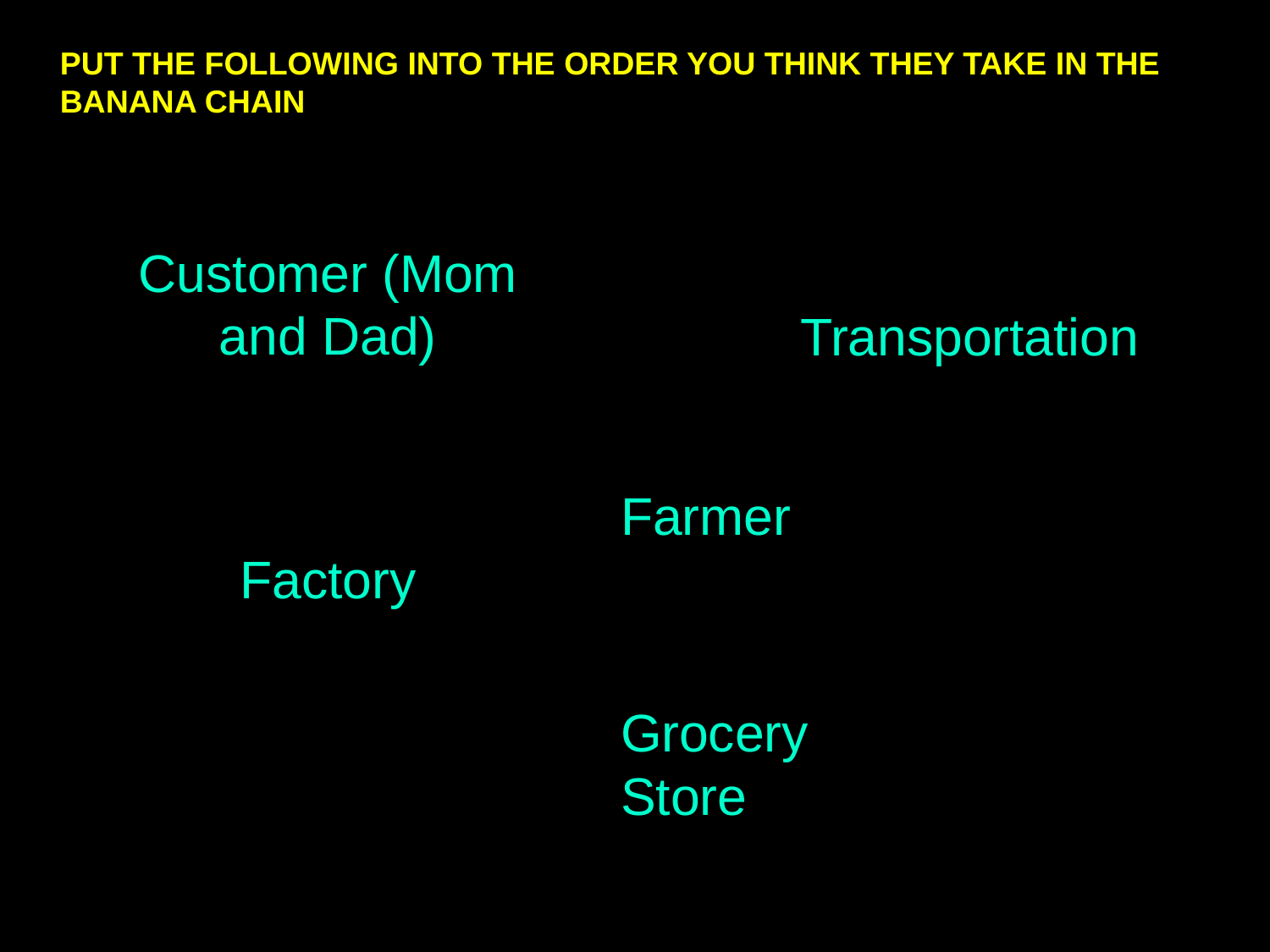

PUT THE FOLLOWING INTO THE ORDER YOU THINK THEY TAKE IN THE BANANA CHAIN
Customer (Mom and Dad)
Transportation
Farmer
Factory
Grocery Store